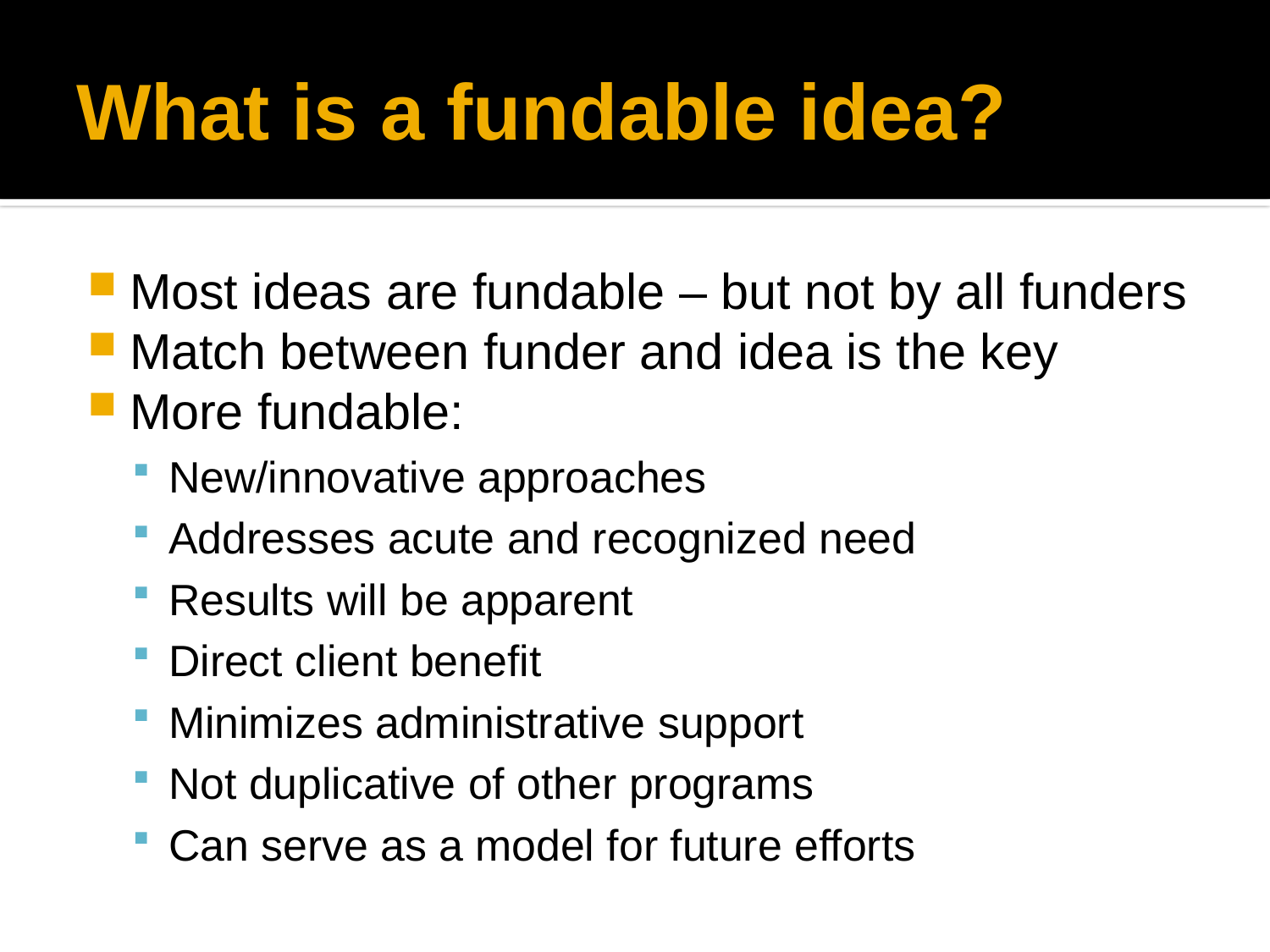

# What is a fundable idea?
Most ideas are fundable – but not by all funders
Match between funder and idea is the key
More fundable:
New/innovative approaches
Addresses acute and recognized need
Results will be apparent
Direct client benefit
Minimizes administrative support
Not duplicative of other programs
Can serve as a model for future efforts